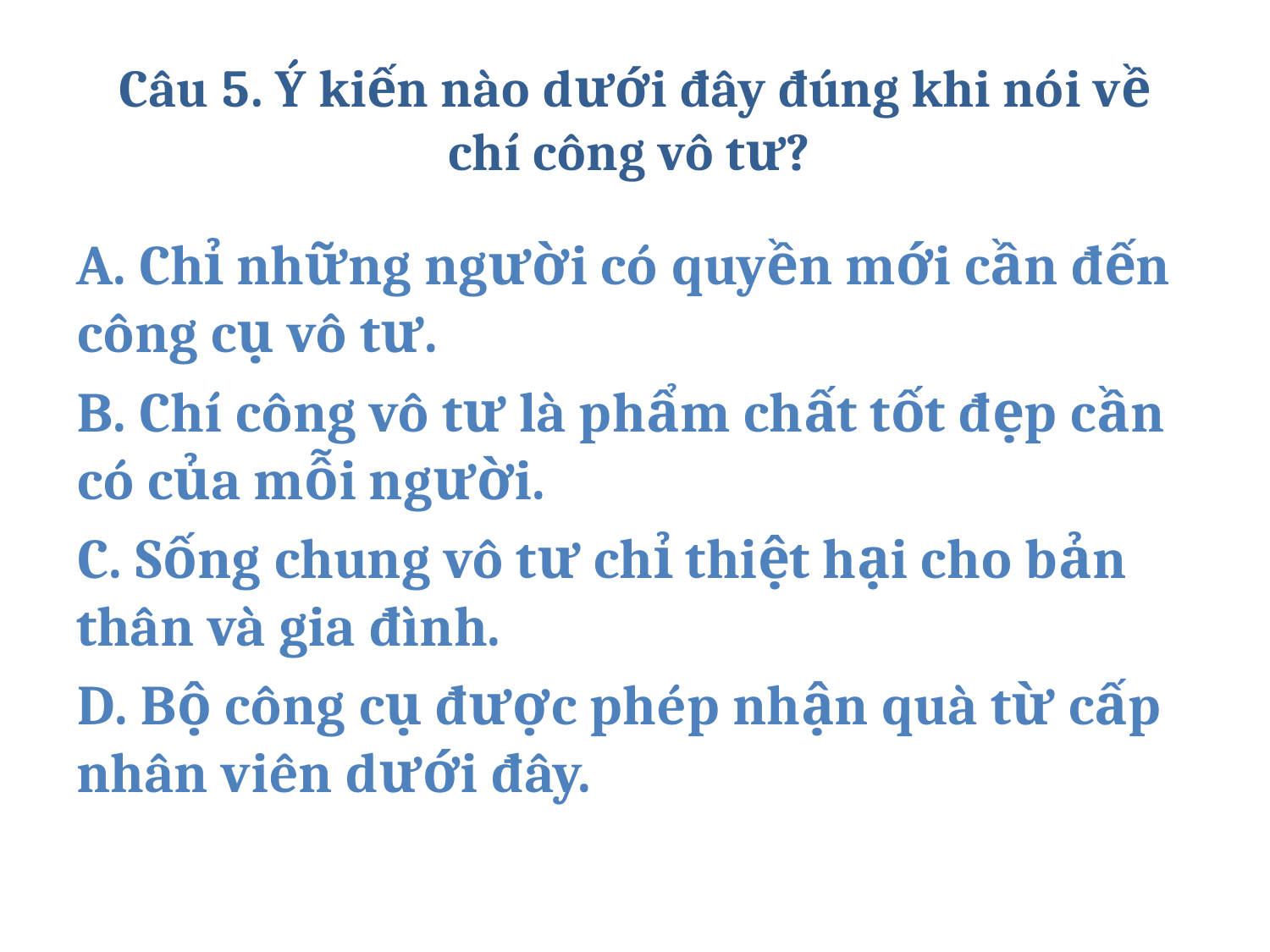

# Câu 5. Ý kiến ​​nào dưới đây đúng khi nói về chí công vô tư?
A. Chỉ những người có quyền mới cần đến công cụ vô tư.
B. Chí công vô tư là phẩm chất tốt đẹp cần có của mỗi người.
C. Sống chung vô tư chỉ thiệt hại cho bản thân và gia đình.
D. Bộ công cụ được phép nhận quà từ cấp nhân viên dưới đây.